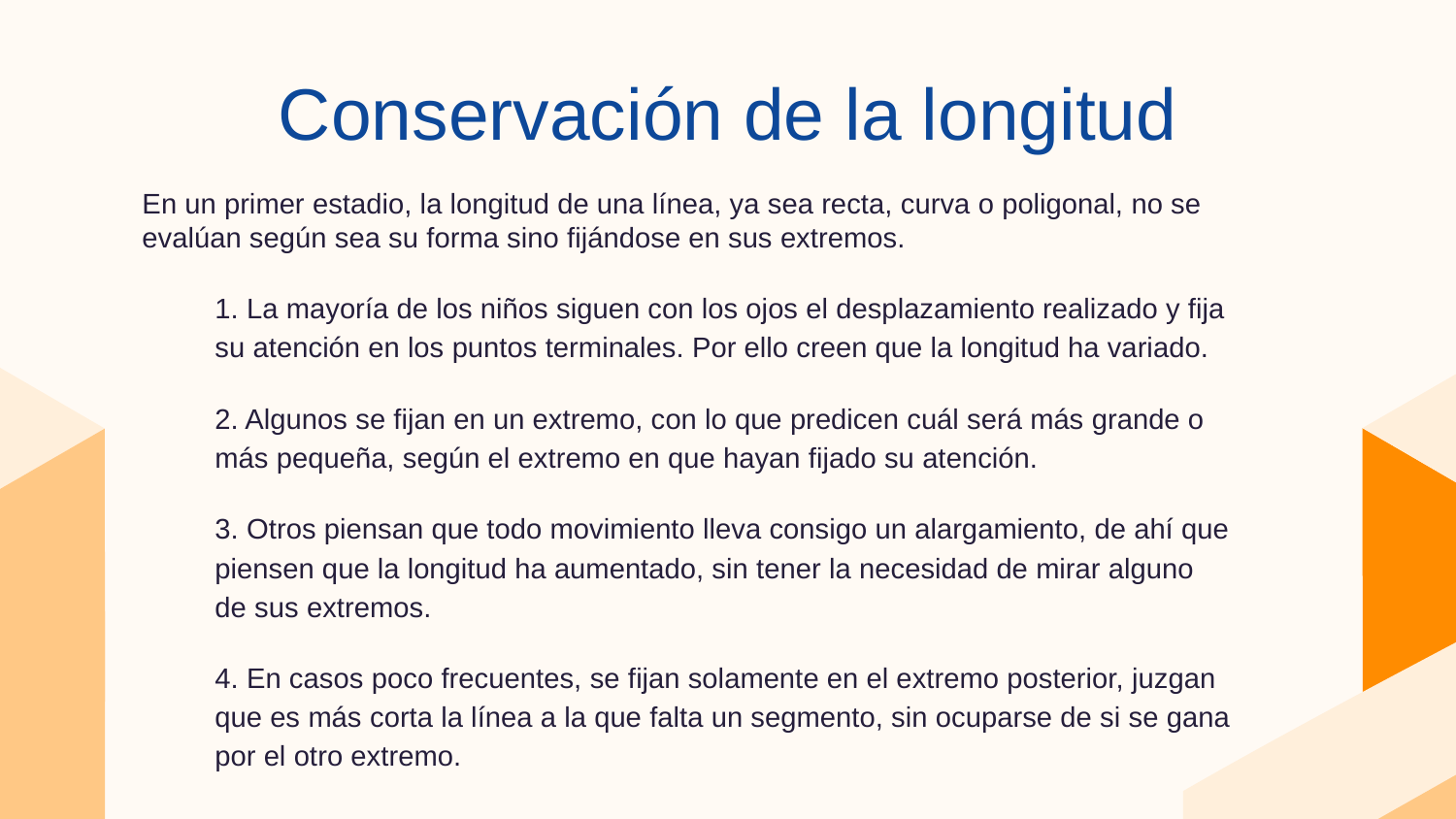

# Conservación de la longitud
En un primer estadio, la longitud de una línea, ya sea recta, curva o poligonal, no se evalúan según sea su forma sino fijándose en sus extremos.
1. La mayoría de los niños siguen con los ojos el desplazamiento realizado y fija su atención en los puntos terminales. Por ello creen que la longitud ha variado.
2. Algunos se fijan en un extremo, con lo que predicen cuál será más grande o más pequeña, según el extremo en que hayan fijado su atención.
3. Otros piensan que todo movimiento lleva consigo un alargamiento, de ahí que piensen que la longitud ha aumentado, sin tener la necesidad de mirar alguno de sus extremos.
4. En casos poco frecuentes, se fijan solamente en el extremo posterior, juzgan que es más corta la línea a la que falta un segmento, sin ocuparse de si se gana por el otro extremo.